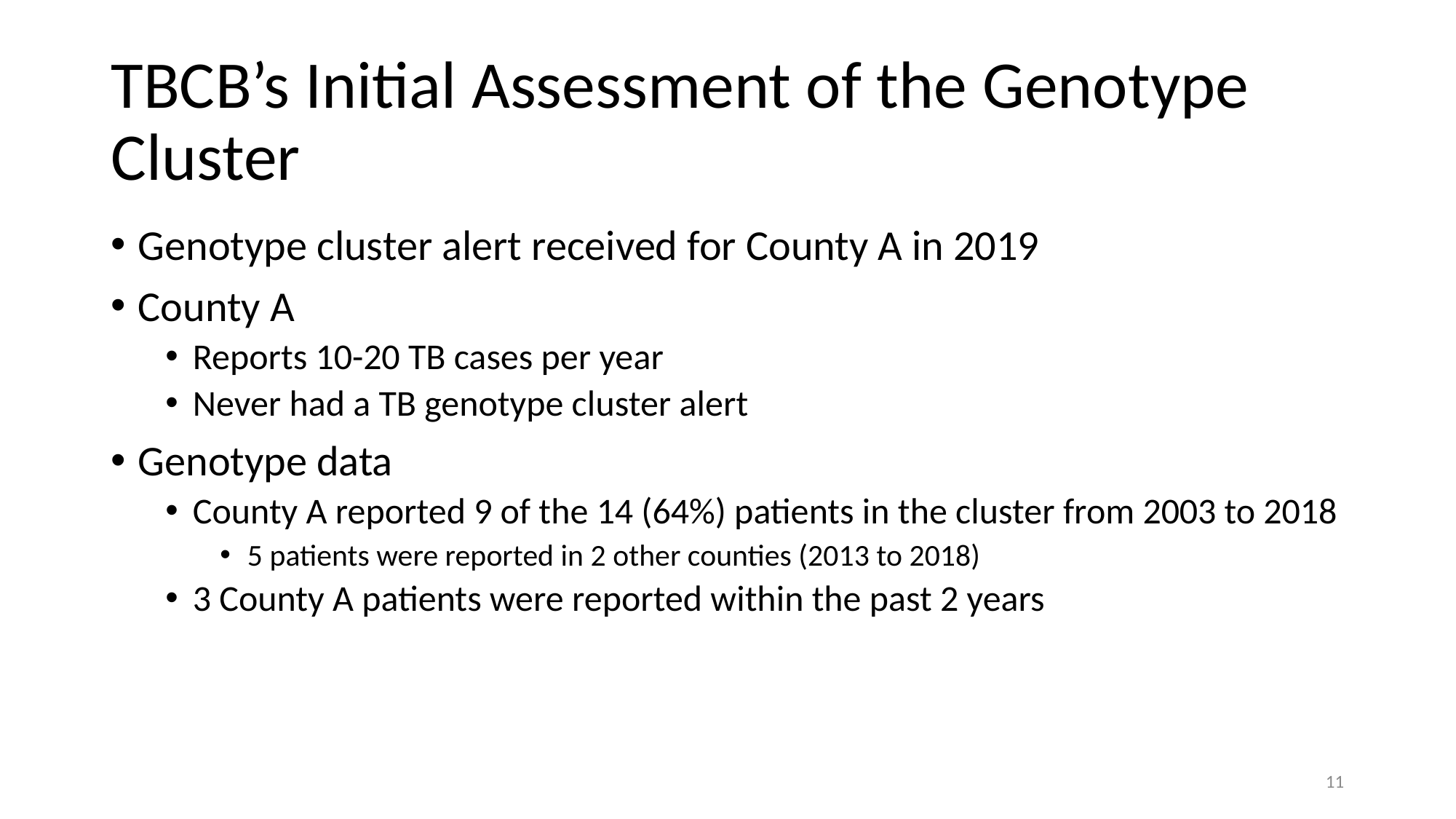

# TBCB’s Initial Assessment of the Genotype Cluster
Genotype cluster alert received for County A in 2019
County A
Reports 10-20 TB cases per year
Never had a TB genotype cluster alert
Genotype data
County A reported 9 of the 14 (64%) patients in the cluster from 2003 to 2018
5 patients were reported in 2 other counties (2013 to 2018)
3 County A patients were reported within the past 2 years
11